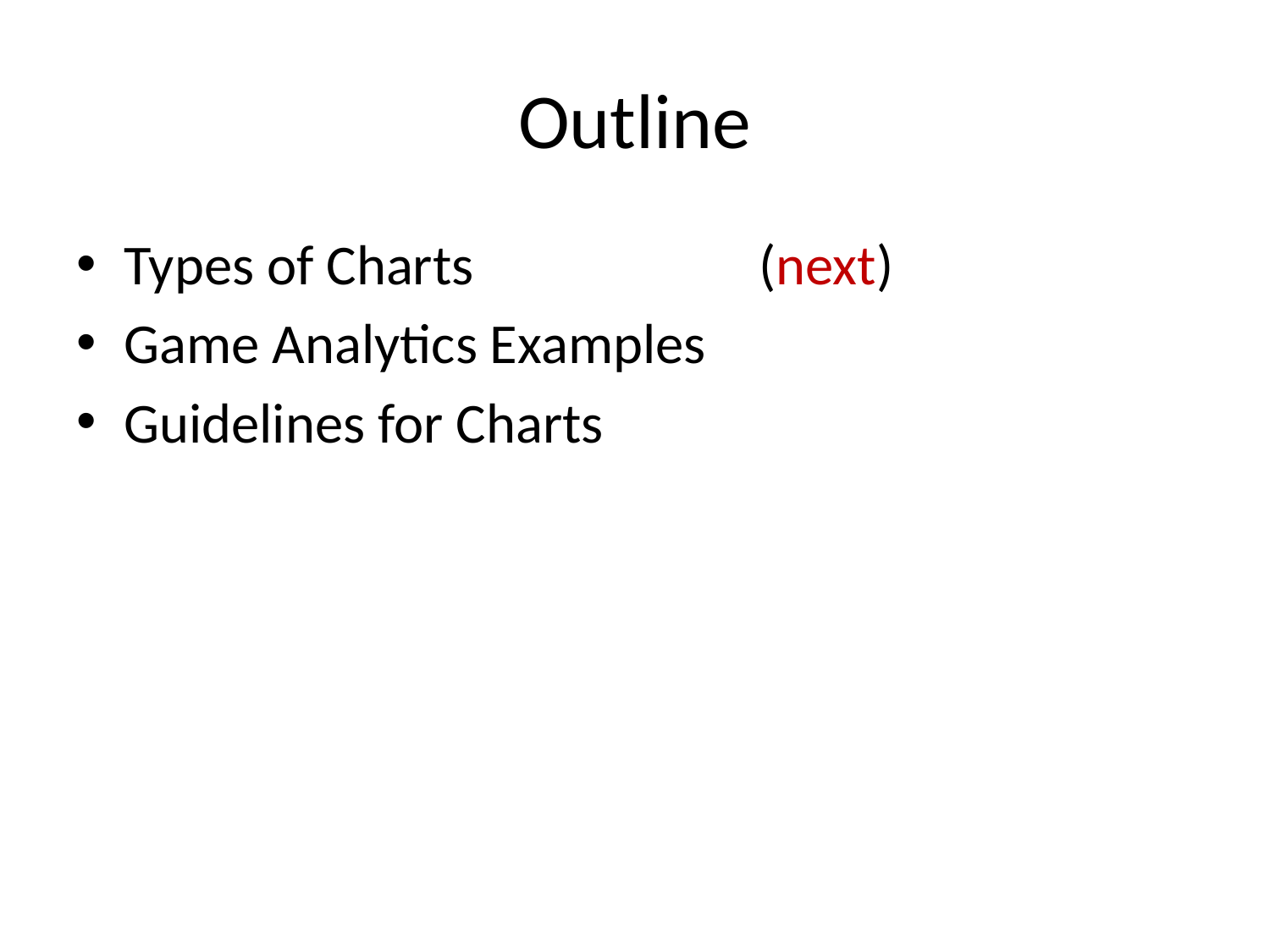

# Outline
Types of Charts			(next)
Game Analytics Examples
Guidelines for Charts